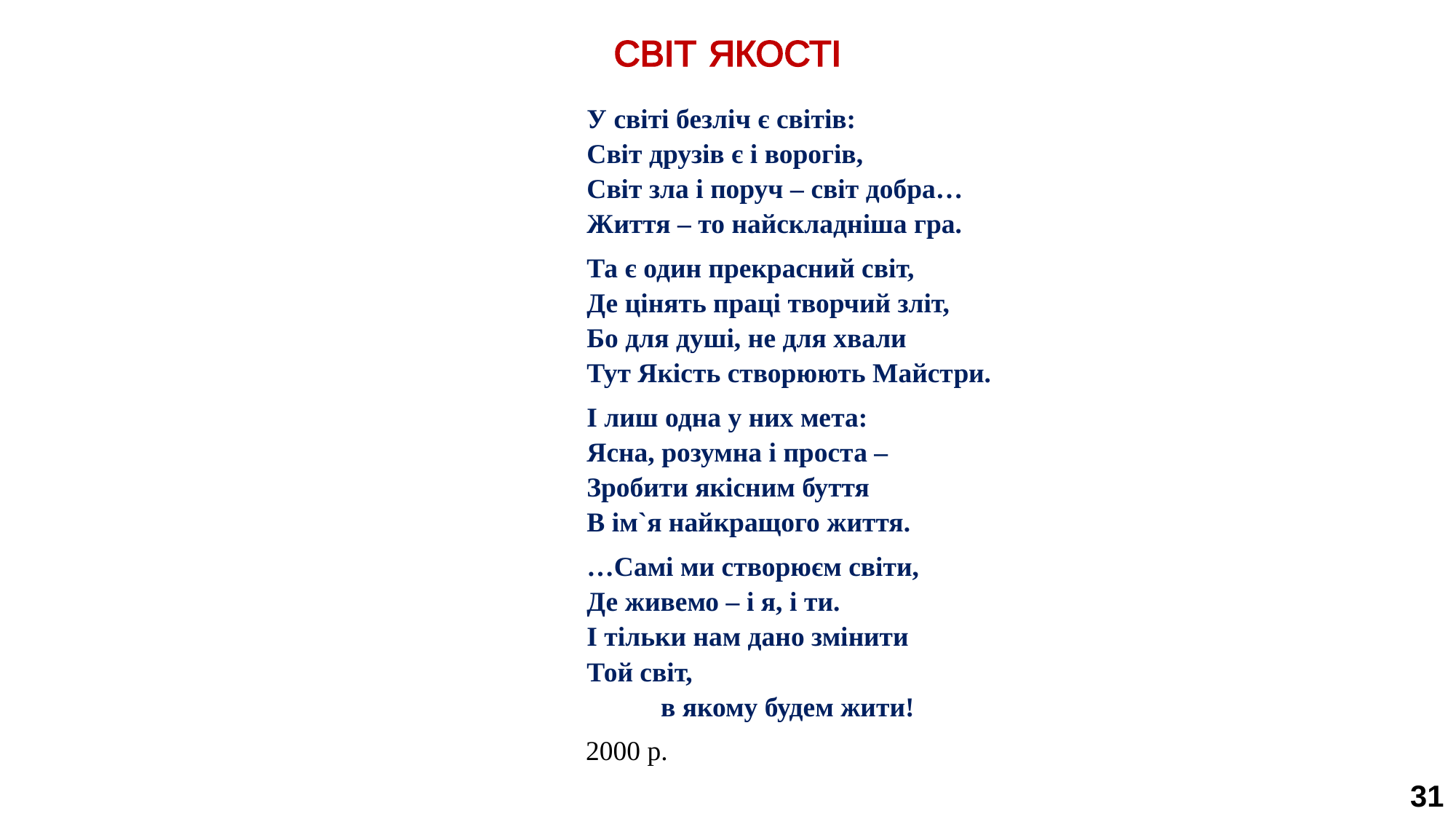

СВІТ ЯКОСТІ
У світі безліч є світів:
Світ друзів є і ворогів,
Світ зла і поруч – світ добра…
Життя – то найскладніша гра.
Та є один прекрасний світ,
Де цінять праці творчий зліт,
Бо для душі, не для хвали
Тут Якість створюють Майстри.
І лиш одна у них мета:
Ясна, розумна і проста –
Зробити якісним буття
В ім`я найкращого життя.
…Самі ми створюєм світи,
Де живемо – і я, і ти.
І тільки нам дано змінити
Той світ,
в якому будем жити!
2000 р.

31